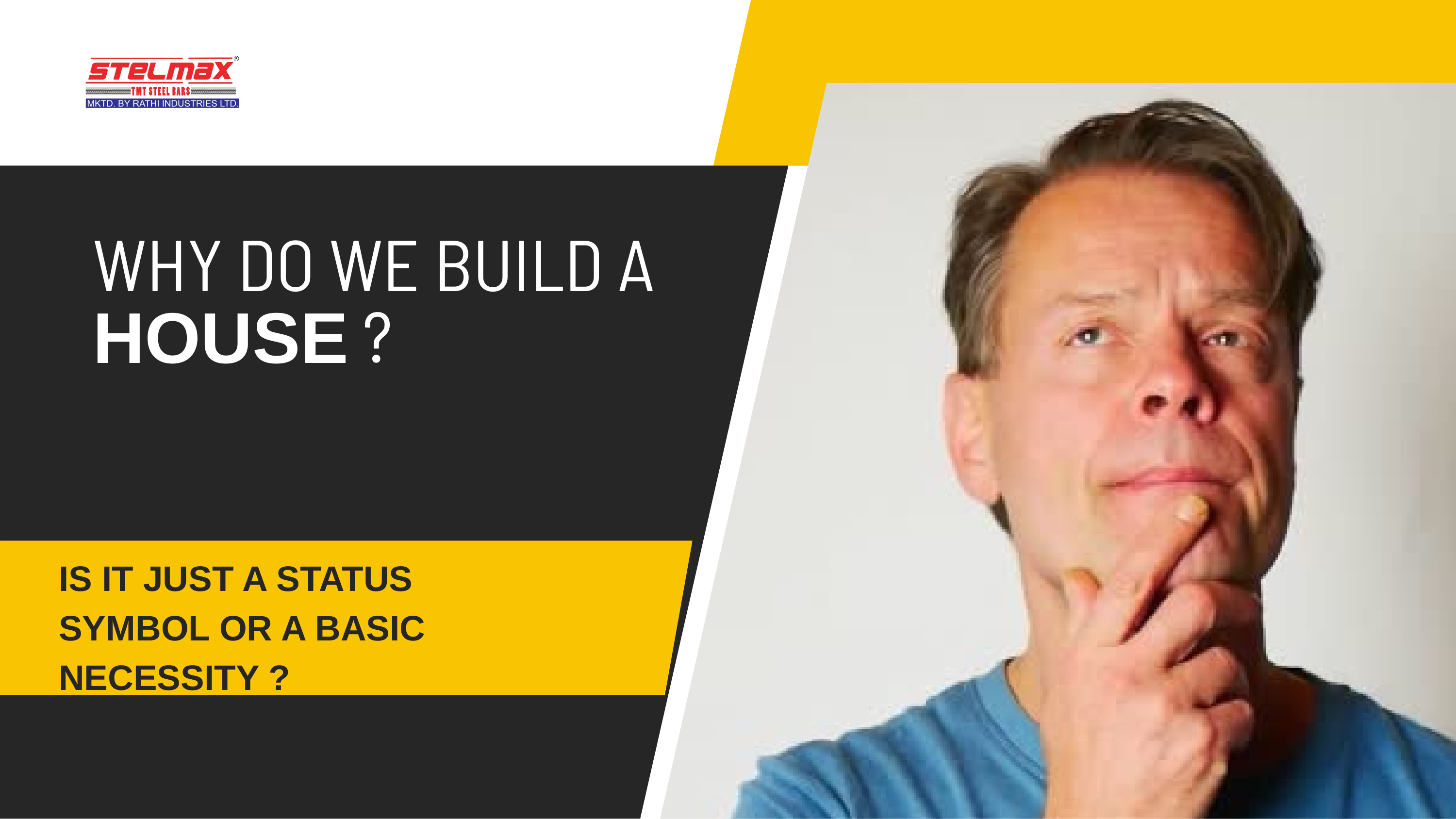

WHY DO WE BUILD A HOUSE ?

IS IT JUST A STATUS SYMBOL OR A BASIC  NECESSITY ?